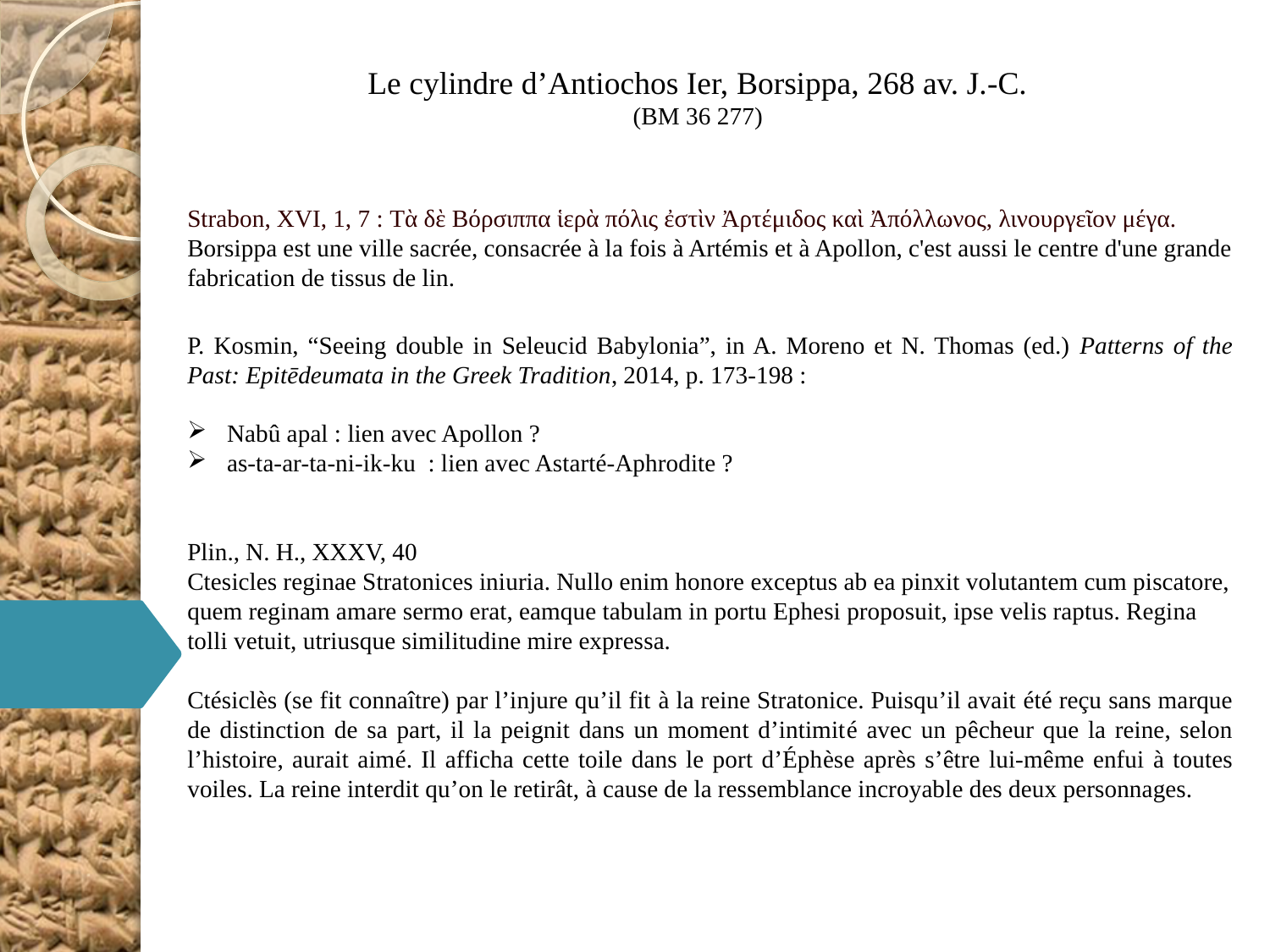

Le cylindre d’Antiochos Ier, Borsippa, 268 av. J.-C.
(BM 36 277)
Strabon, XVI, 1, 7 : Τὰ δὲ Βόρσιππα ἱερὰ πόλις ἐστὶν Ἀρτέμιδος καὶ Ἀπόλλωνος, λινουργεῖον μέγα.
Borsippa est une ville sacrée, consacrée à la fois à Artémis et à Apollon, c'est aussi le centre d'une grande fabrication de tissus de lin.
P. Kosmin, “Seeing double in Seleucid Babylonia”, in A. Moreno et N. Thomas (ed.) Patterns of the Past: Epitēdeumata in the Greek Tradition, 2014, p. 173-198 :

Nabû apal : lien avec Apollon ?
as-ta-ar-ta-ni-ik-ku  : lien avec Astarté-Aphrodite ?

Plin., N. H., XXXV, 40
Ctesicles reginae Stratonices iniuria. Nullo enim honore exceptus ab ea pinxit volutantem cum piscatore, quem reginam amare sermo erat, eamque tabulam in portu Ephesi proposuit, ipse velis raptus. Regina tolli vetuit, utriusque similitudine mire expressa.

Ctésiclès (se fit connaître) par l’injure qu’il fit à la reine Stratonice. Puisqu’il avait été reçu sans marque de distinction de sa part, il la peignit dans un moment d’intimité avec un pêcheur que la reine, selon l’histoire, aurait aimé. Il afficha cette toile dans le port d’Éphèse après s’être lui-même enfui à toutes voiles. La reine interdit qu’on le retirât, à cause de la ressemblance incroyable des deux personnages.